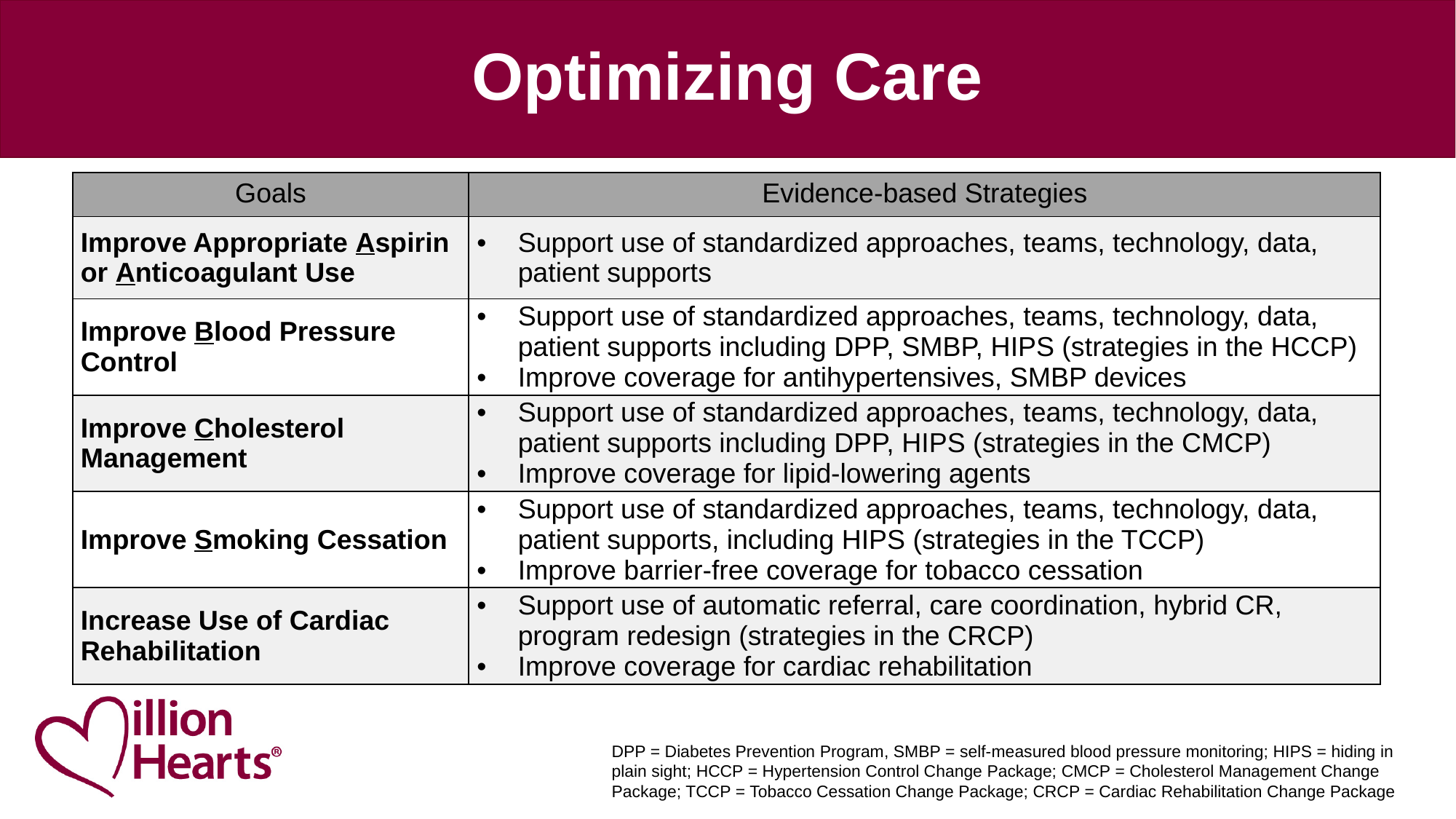

# Optimizing Care
| Goals | Evidence-based Strategies |
| --- | --- |
| Improve Appropriate Aspirin or Anticoagulant Use | Support use of standardized approaches, teams, technology, data, patient supports |
| Improve Blood Pressure Control | Support use of standardized approaches, teams, technology, data, patient supports including DPP, SMBP, HIPS (strategies in the HCCP) Improve coverage for antihypertensives, SMBP devices |
| Improve Cholesterol Management | Support use of standardized approaches, teams, technology, data, patient supports including DPP, HIPS (strategies in the CMCP) Improve coverage for lipid-lowering agents |
| Improve Smoking Cessation | Support use of standardized approaches, teams, technology, data, patient supports, including HIPS (strategies in the TCCP) Improve barrier-free coverage for tobacco cessation |
| Increase Use of Cardiac Rehabilitation | Support use of automatic referral, care coordination, hybrid CR, program redesign (strategies in the CRCP) Improve coverage for cardiac rehabilitation |
DPP = Diabetes Prevention Program, SMBP = self-measured blood pressure monitoring; HIPS = hiding in plain sight; HCCP = Hypertension Control Change Package; CMCP = Cholesterol Management Change Package; TCCP = Tobacco Cessation Change Package; CRCP = Cardiac Rehabilitation Change Package